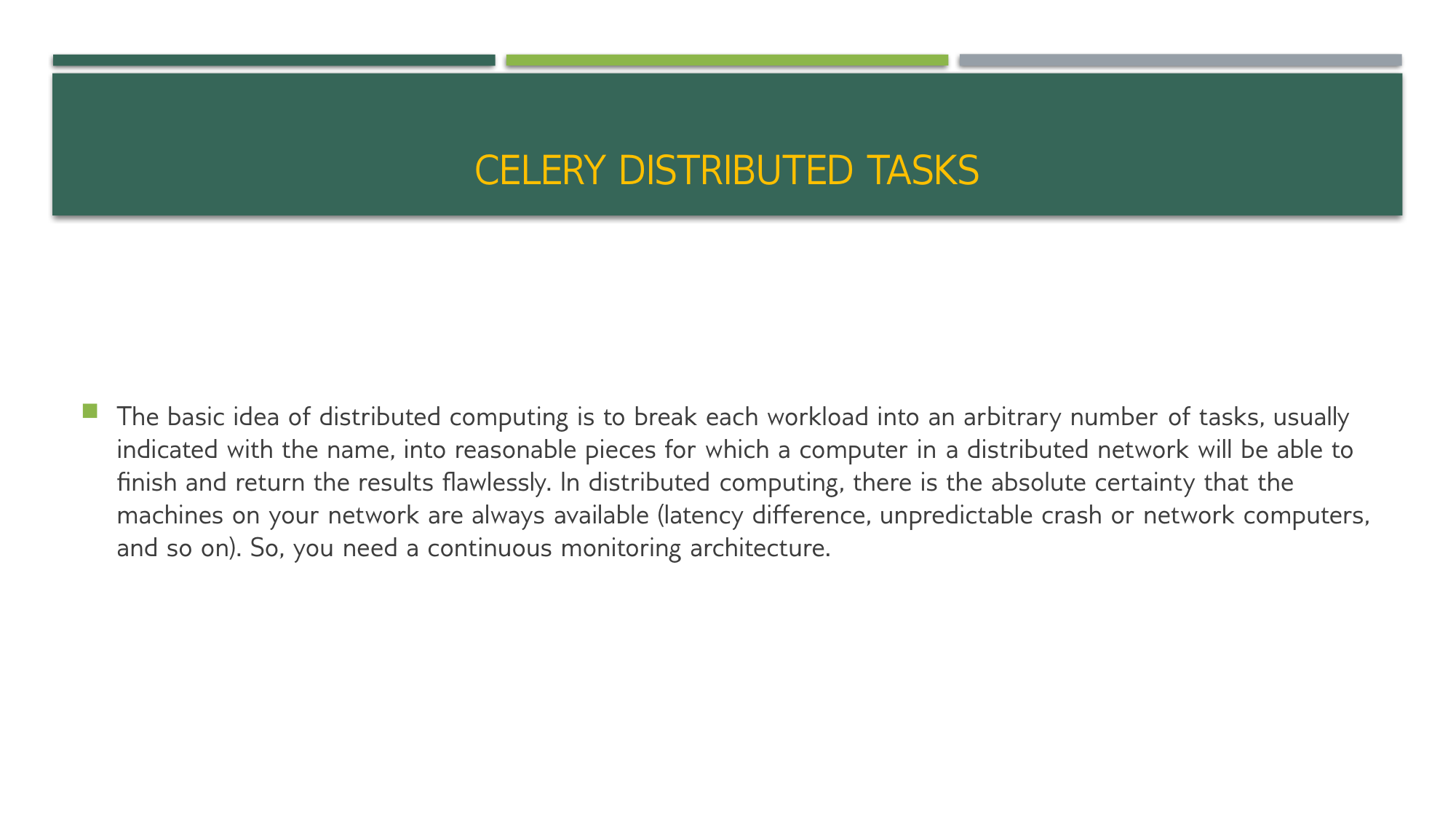

# Celery distributed tasks
The basic idea of distributed computing is to break each workload into an arbitrary number of tasks, usually indicated with the name, into reasonable pieces for which a computer in a distributed network will be able to finish and return the results flawlessly. In distributed computing, there is the absolute certainty that the machines on your network are always available (latency difference, unpredictable crash or network computers, and so on). So, you need a continuous monitoring architecture.